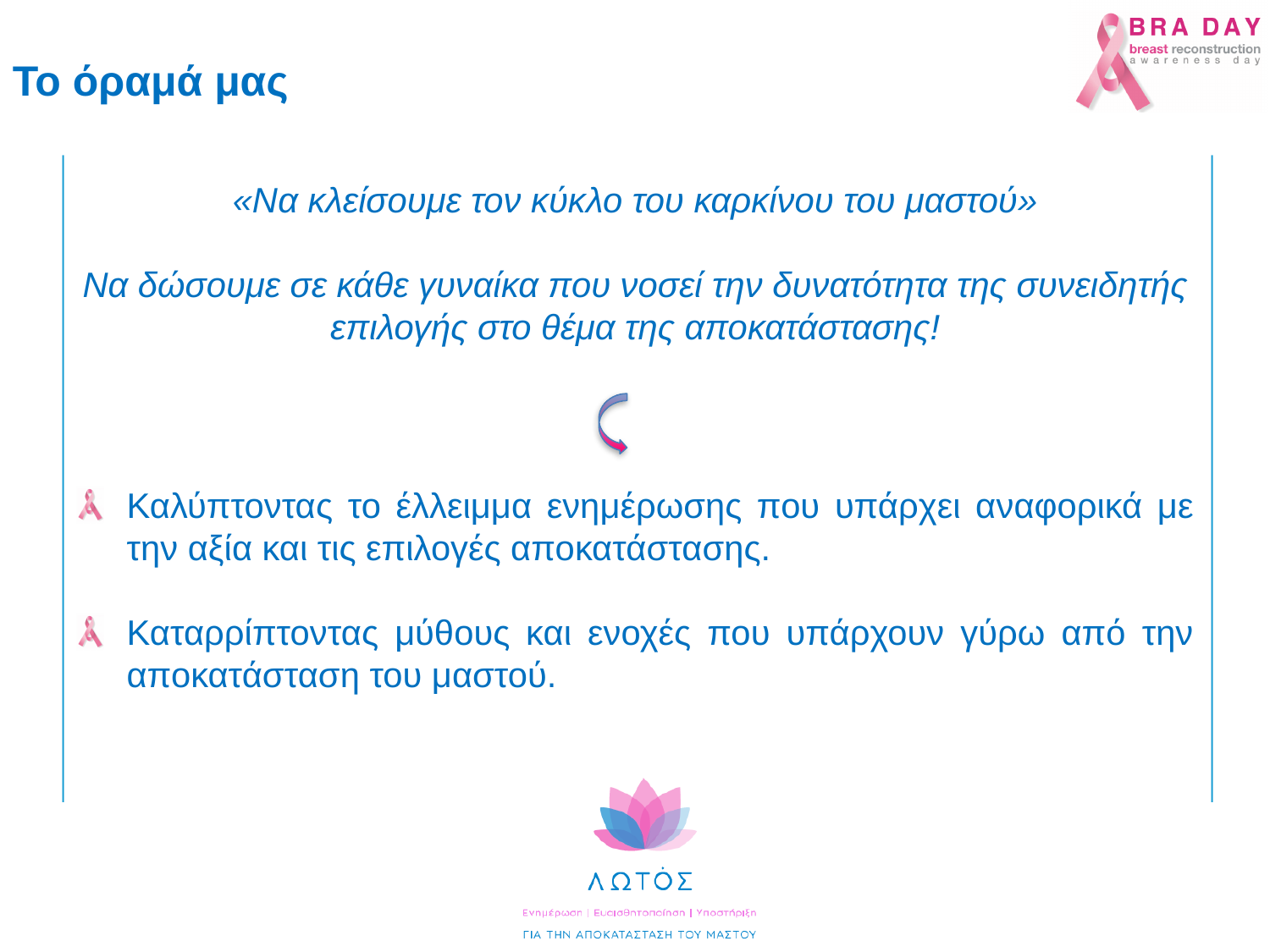

Το όραμά μας

«Να κλείσουμε τον κύκλο του καρκίνου του μαστού»

Να δώσουμε σε κάθε γυναίκα που νοσεί την δυνατότητα της συνειδητής επιλογής στο θέμα της αποκατάστασης!

Καλύπτοντας το έλλειμμα ενημέρωσης που υπάρχει αναφορικά με την αξία και τις επιλογές αποκατάστασης.

Καταρρίπτοντας μύθους και ενοχές που υπάρχουν γύρω από την αποκατάσταση του μαστού.